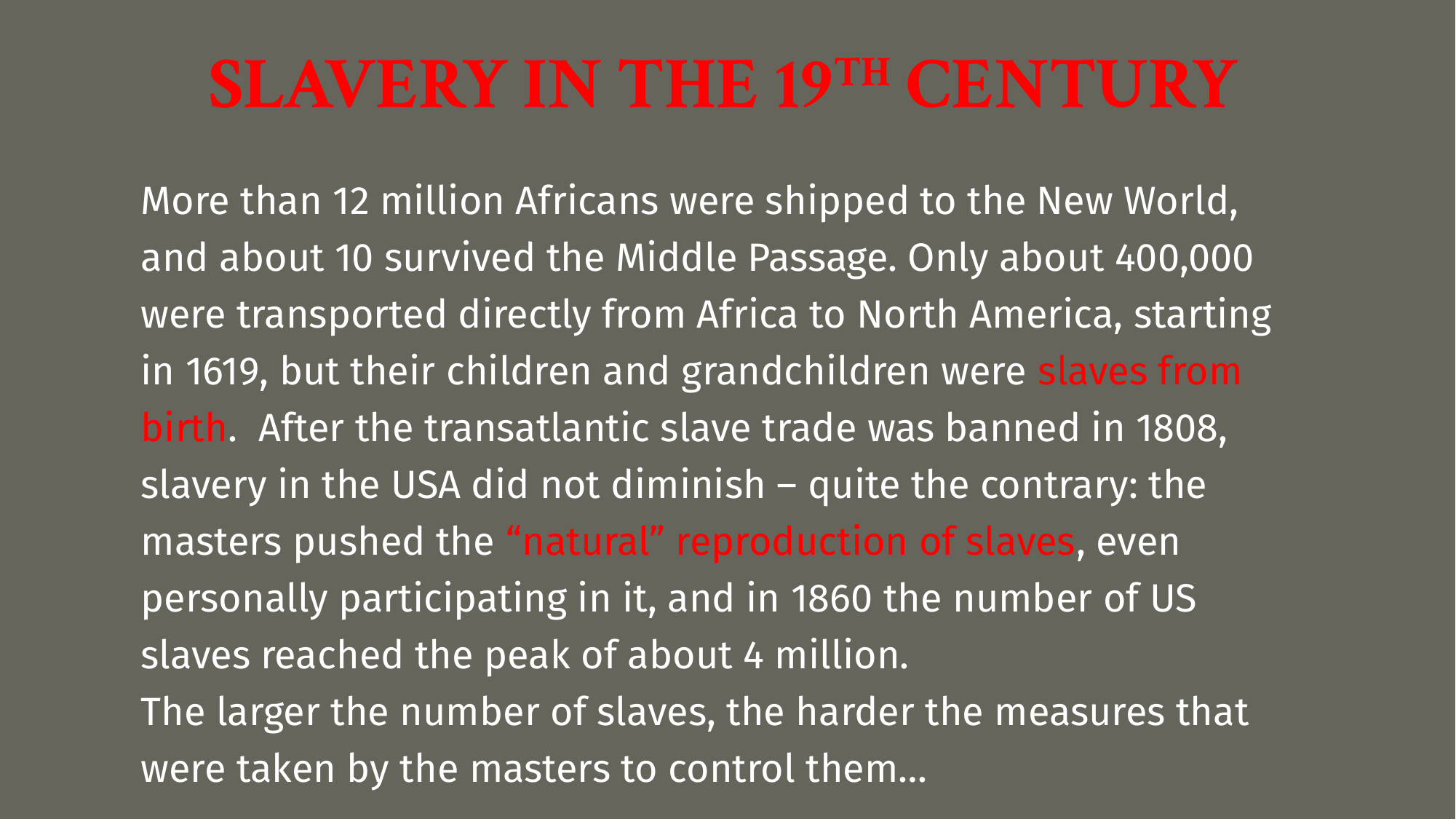

# SLAVERY IN THE 19TH CENTURY
More than 12 million Africans were shipped to the New World, and about 10 survived the Middle Passage. Only about 400,000 were transported directly from Africa to North America, starting in 1619, but their children and grandchildren were slaves from birth.  After the transatlantic slave trade was banned in 1808, slavery in the USA did not diminish – quite the contrary: the masters pushed the “natural” reproduction of slaves, even personally participating in it, and in 1860 the number of US slaves reached the peak of about 4 million.
The larger the number of slaves, the harder the measures that were taken by the masters to control them…